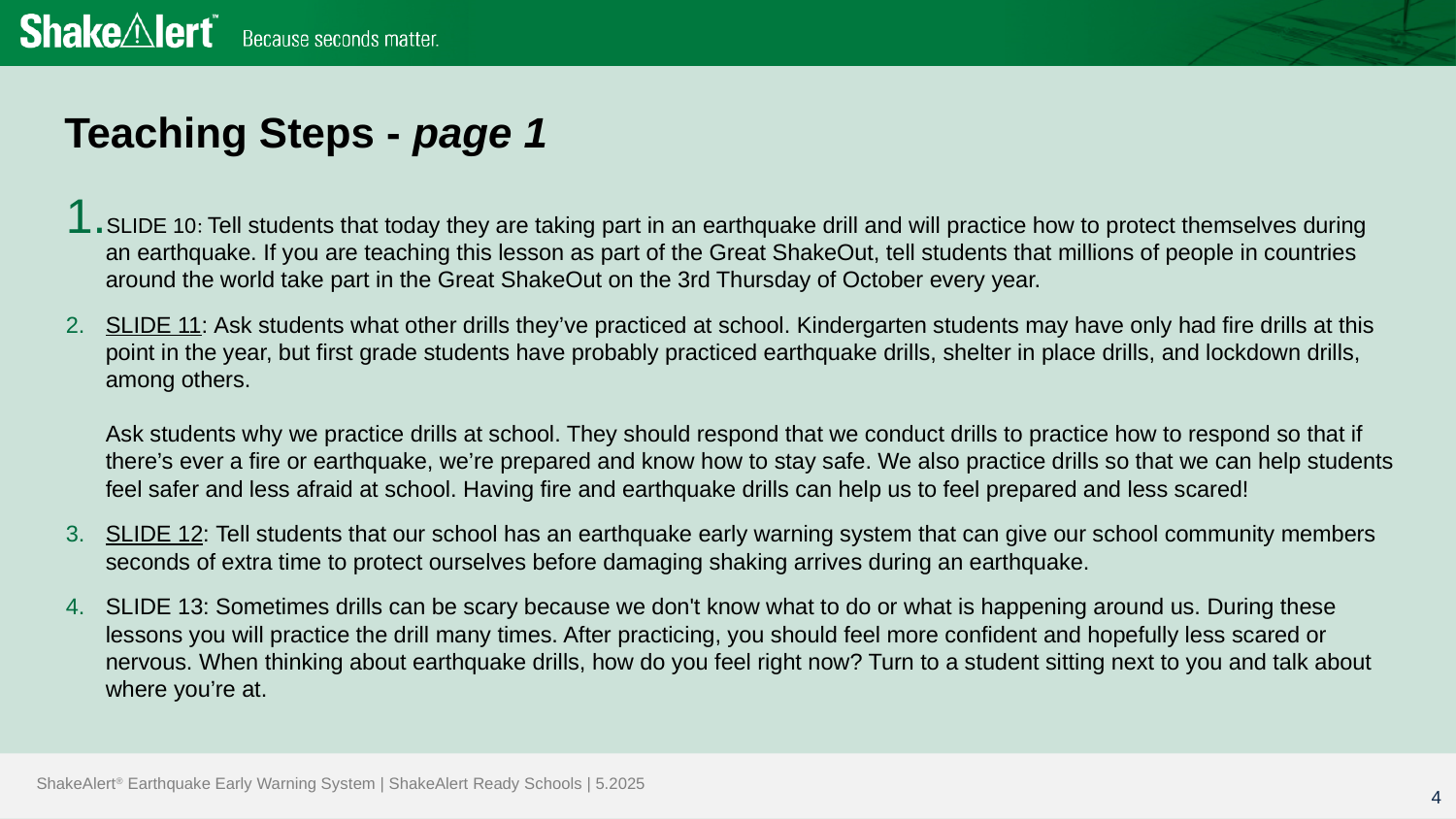

# Teaching Steps - page 1
SLIDE 10: Tell students that today they are taking part in an earthquake drill and will practice how to protect themselves during an earthquake. If you are teaching this lesson as part of the Great ShakeOut, tell students that millions of people in countries around the world take part in the Great ShakeOut on the 3rd Thursday of October every year.​
SLIDE 11: Ask students what other drills they’ve practiced at school. Kindergarten students may have only had fire drills at this point in the year, but first grade students have probably practiced earthquake drills, shelter in place drills, and lockdown drills, among others.
Ask students why we practice drills at school. They should respond that we conduct drills to practice how to respond so that if there’s ever a fire or earthquake, we’re prepared and know how to stay safe. We also practice drills so that we can help students feel safer and less afraid at school. Having fire and earthquake drills can help us to feel prepared and less scared!
SLIDE 12: Tell students that our school has an earthquake early warning system that can give our school community members seconds of extra time to protect ourselves before damaging shaking arrives during an earthquake.
SLIDE 13: Sometimes drills can be scary because we don't know what to do or what is happening around us. During these lessons you will practice the drill many times. After practicing, you should feel more confident and hopefully less scared or nervous. When thinking about earthquake drills, how do you feel right now? Turn to a student sitting next to you and talk about where you’re at.
4